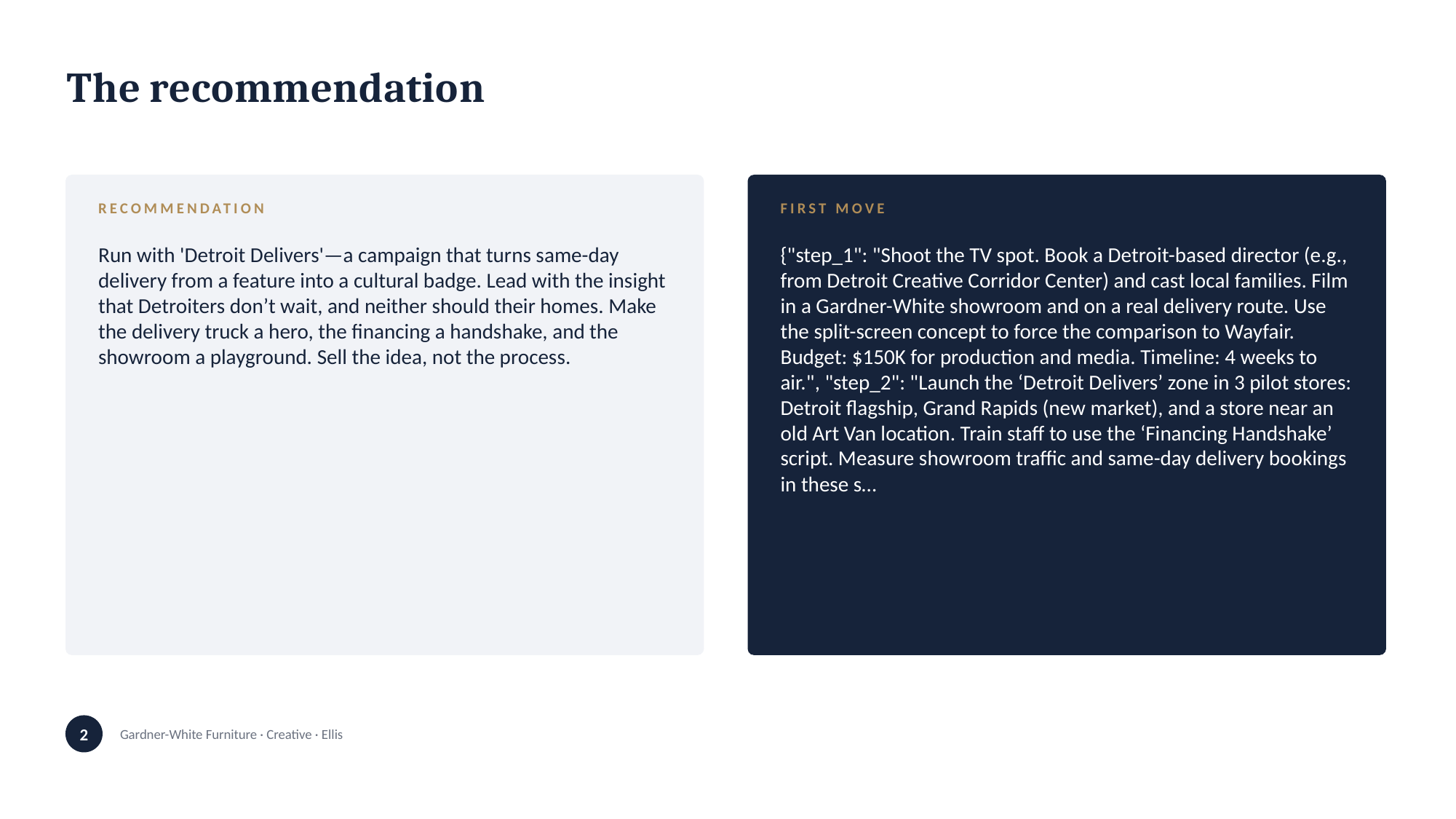

The recommendation

RECOMMENDATION

Run with 'Detroit Delivers'—a campaign that turns same-day delivery from a feature into a cultural badge. Lead with the insight that Detroiters don’t wait, and neither should their homes. Make the delivery truck a hero, the financing a handshake, and the showroom a playground. Sell the idea, not the process.
FIRST MOVE

{"step_1": "Shoot the TV spot. Book a Detroit-based director (e.g., from Detroit Creative Corridor Center) and cast local families. Film in a Gardner-White showroom and on a real delivery route. Use the split-screen concept to force the comparison to Wayfair. Budget: $150K for production and media. Timeline: 4 weeks to air.", "step_2": "Launch the ‘Detroit Delivers’ zone in 3 pilot stores: Detroit flagship, Grand Rapids (new market), and a store near an old Art Van location. Train staff to use the ‘Financing Handshake’ script. Measure showroom traffic and same-day delivery bookings in these s…

2
Gardner-White Furniture · Creative · Ellis